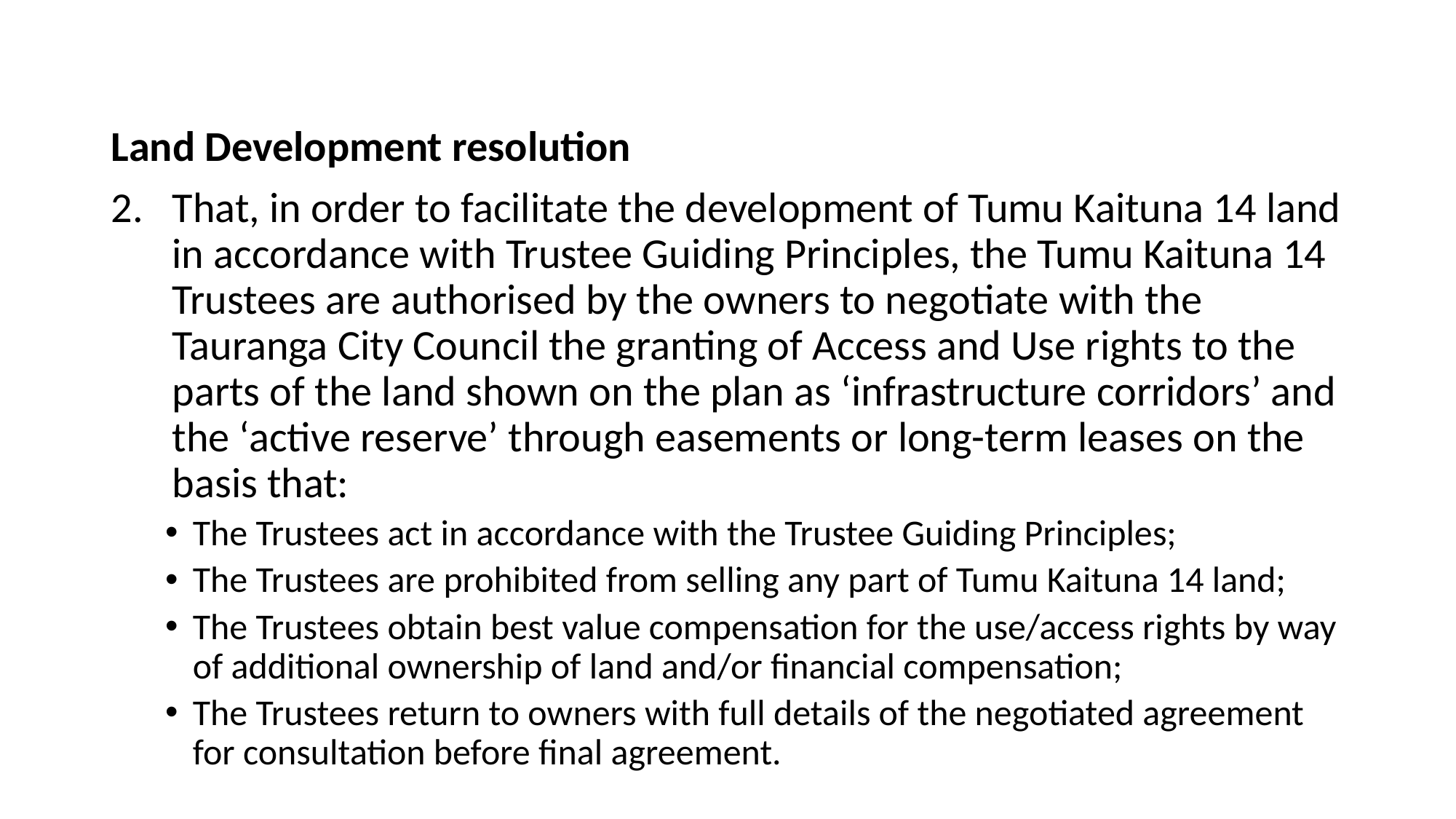

#
Land Development resolution
That, in order to facilitate the development of Tumu Kaituna 14 land in accordance with Trustee Guiding Principles, the Tumu Kaituna 14 Trustees are authorised by the owners to negotiate with the Tauranga City Council the granting of Access and Use rights to the parts of the land shown on the plan as ‘infrastructure corridors’ and the ‘active reserve’ through easements or long-term leases on the basis that:
The Trustees act in accordance with the Trustee Guiding Principles;
The Trustees are prohibited from selling any part of Tumu Kaituna 14 land;
The Trustees obtain best value compensation for the use/access rights by way of additional ownership of land and/or financial compensation;
The Trustees return to owners with full details of the negotiated agreement for consultation before final agreement.